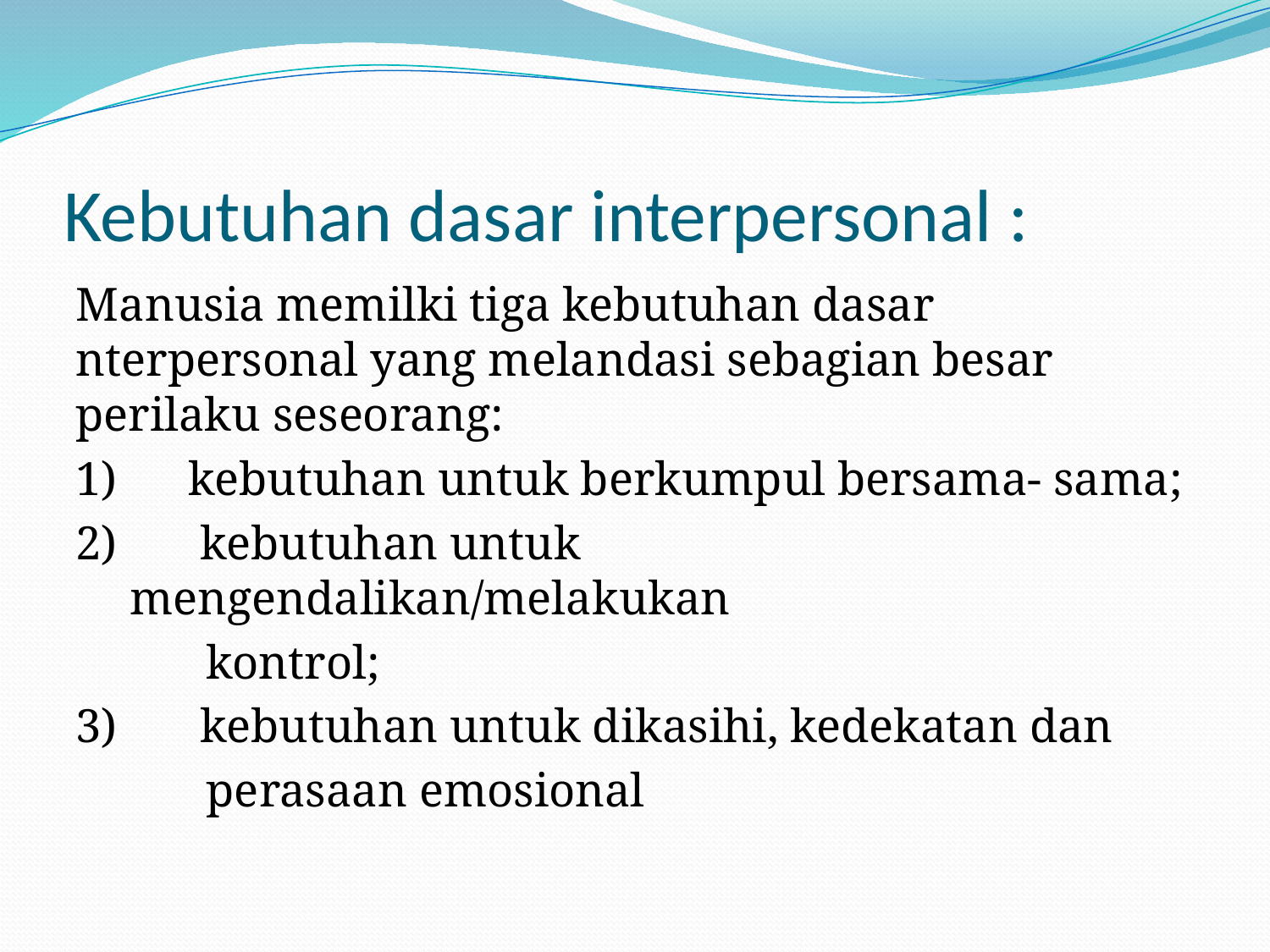

# Kebutuhan dasar interpersonal :
Manusia memilki tiga kebutuhan dasar nterpersonal yang melandasi sebagian besar perilaku seseorang:
1)      kebutuhan untuk berkumpul bersama- sama;
2)       kebutuhan untuk mengendalikan/melakukan
           kontrol;
3)       kebutuhan untuk dikasihi, kedekatan dan
           perasaan emosional